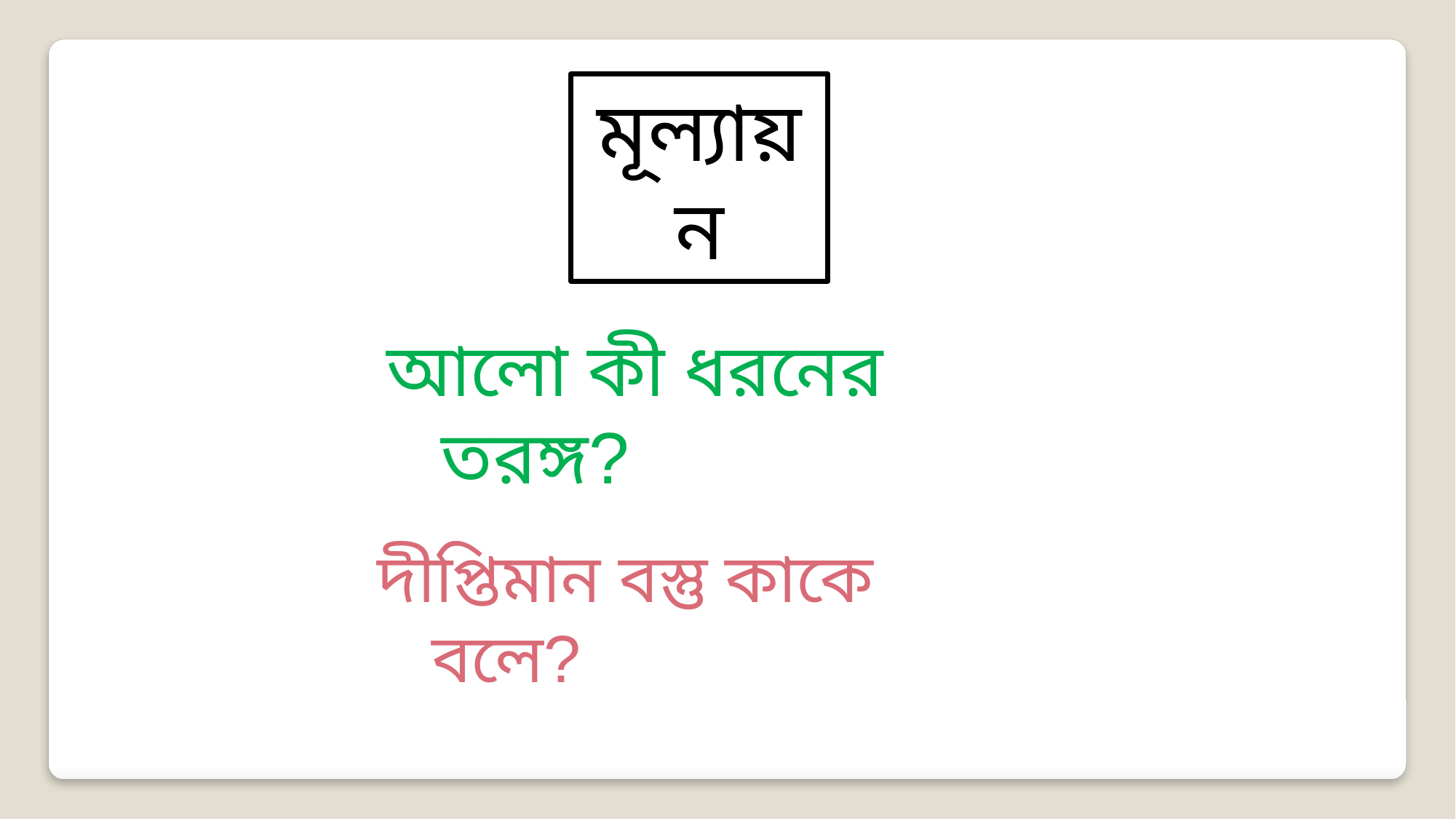

মূল্যায়ন
আলো কী ধরনের তরঙ্গ?
দীপ্তিমান বস্তু কাকে বলে?